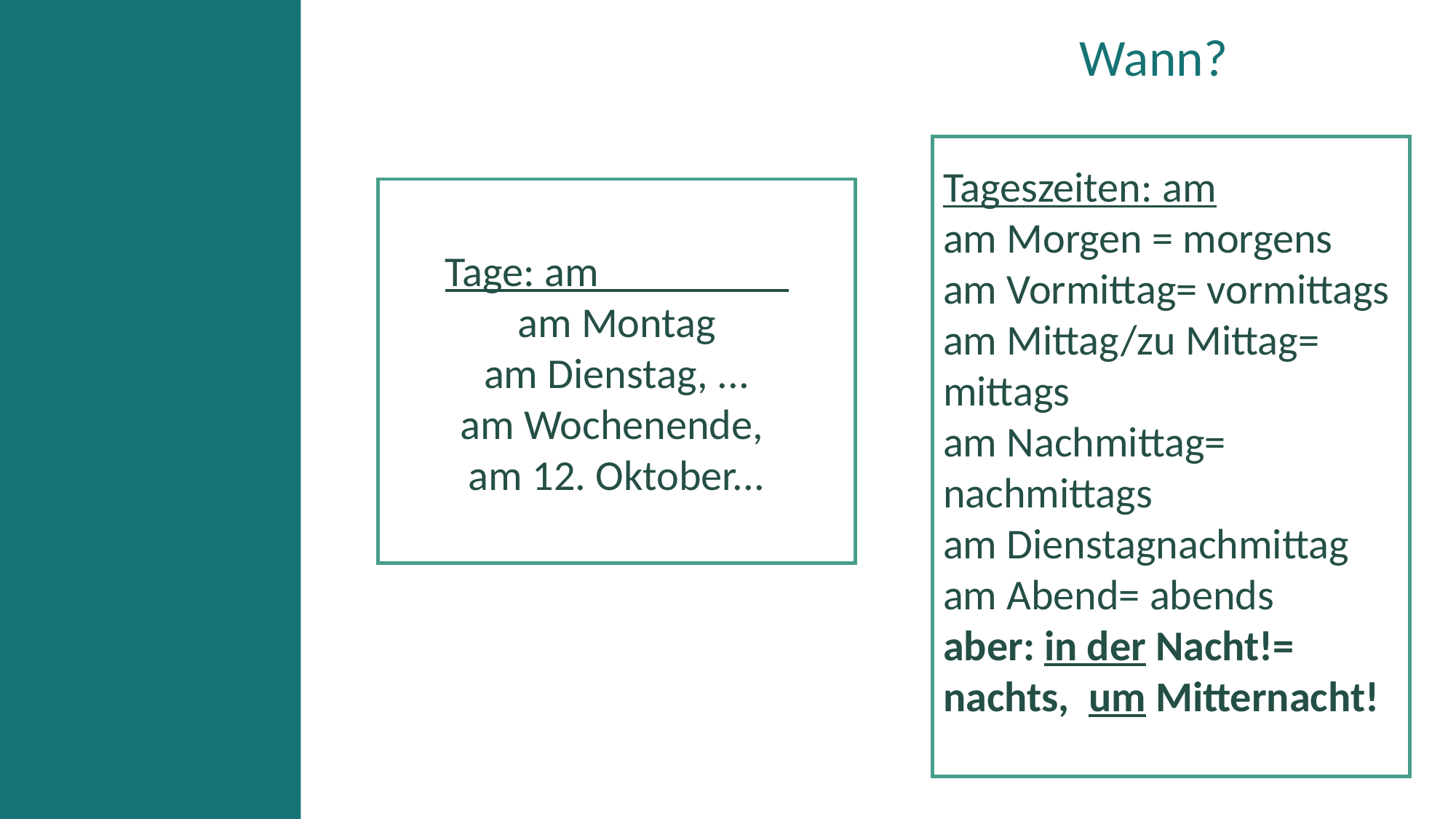

# Wann?
Tageszeiten: am
am Morgen = morgens
am Vormittag= vormittags
am Mittag/zu Mittag= mittags
am Nachmittag= nachmittags
am Dienstagnachmittag
am Abend= abends
aber: in der Nacht!= nachts,  um Mitternacht!

Tage: am_________
am Montag
am Dienstag, ...
am Wochenende,
am 12. Oktober...